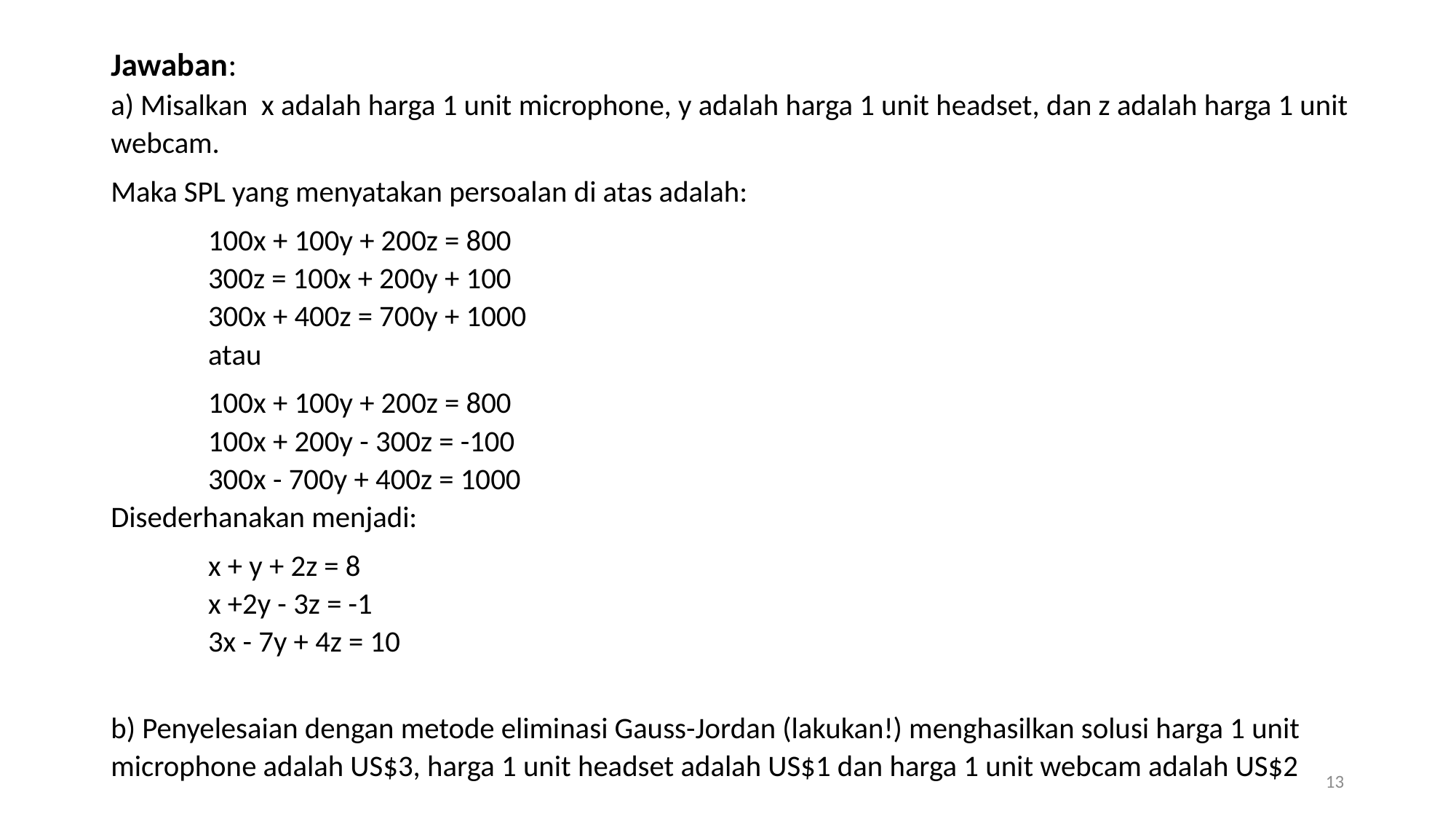

Jawaban:
a) Misalkan  x adalah harga 1 unit microphone, y adalah harga 1 unit headset, dan z adalah harga 1 unit  webcam.
Maka SPL yang menyatakan persoalan di atas adalah:
	100x + 100y + 200z = 800
	300z = 100x + 200y + 100
	300x + 400z = 700y + 1000
		atau
	100x + 100y + 200z = 800
	100x + 200y - 300z = -100
	300x - 700y + 400z = 1000
Disederhanakan menjadi:
	x + y + 2z = 8
	x +2y - 3z = -1
	3x - 7y + 4z = 10

b) Penyelesaian dengan metode eliminasi Gauss-Jordan (lakukan!) menghasilkan solusi harga 1 unit microphone adalah US$3, harga 1 unit headset adalah US$1 dan harga 1 unit webcam adalah US$2

13